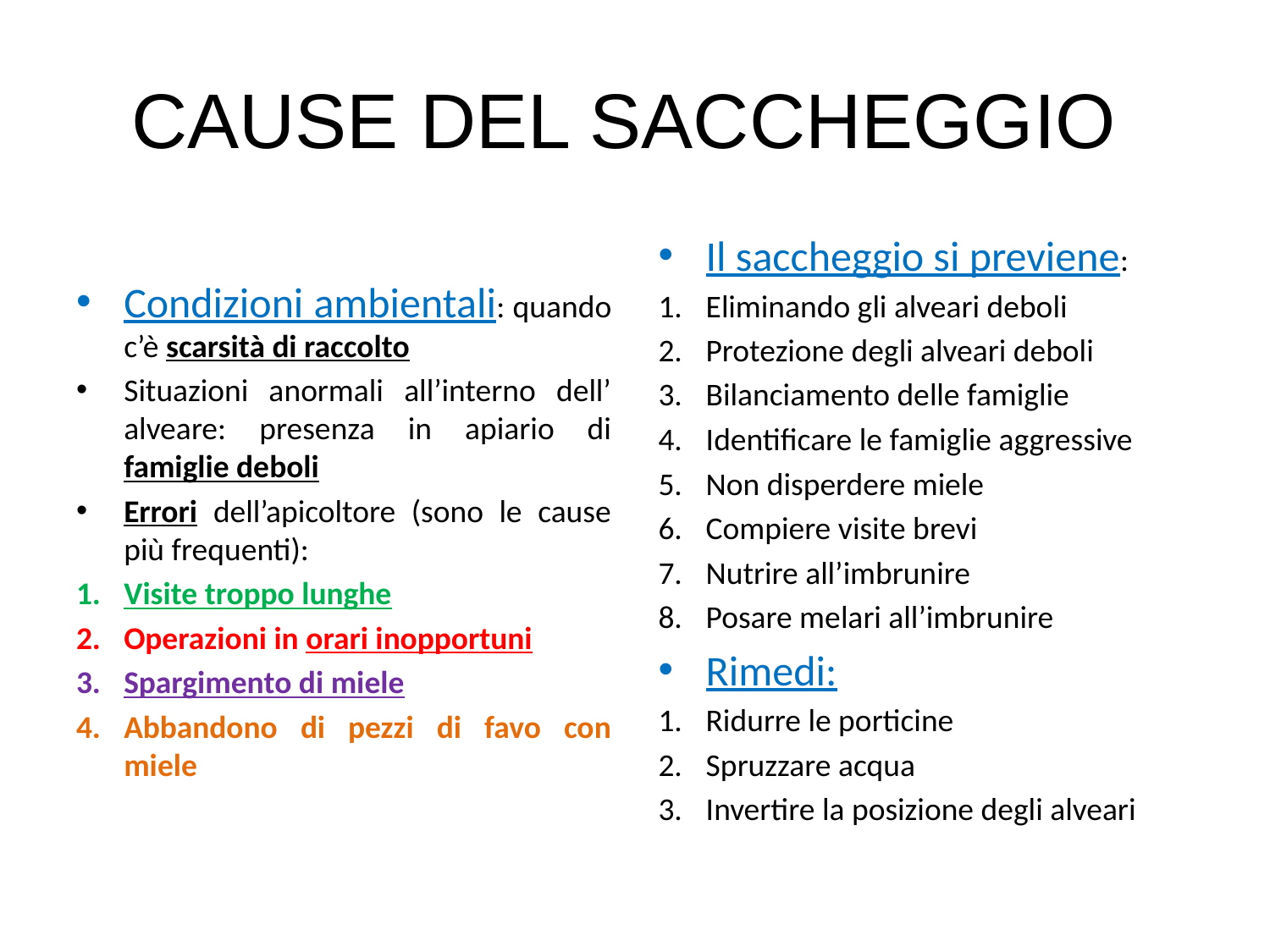

# CAUSE DEL SACCHEGGIO

Condizioni ambientali: quando c’è scarsità di raccolto
Situazioni anormali all’interno dell’ alveare: presenza in apiario di famiglie deboli
Errori dell’apicoltore (sono le cause più frequenti):
Visite troppo lunghe
Operazioni in orari inopportuni
Spargimento di miele
Abbandono di pezzi di favo con miele
Il saccheggio si previene:
Eliminando gli alveari deboli
Protezione degli alveari deboli
Bilanciamento delle famiglie
Identificare le famiglie aggressive
Non disperdere miele
Compiere visite brevi
Nutrire all’imbrunire
Posare melari all’imbrunire
Rimedi:
Ridurre le porticine
Spruzzare acqua
Invertire la posizione degli alveari